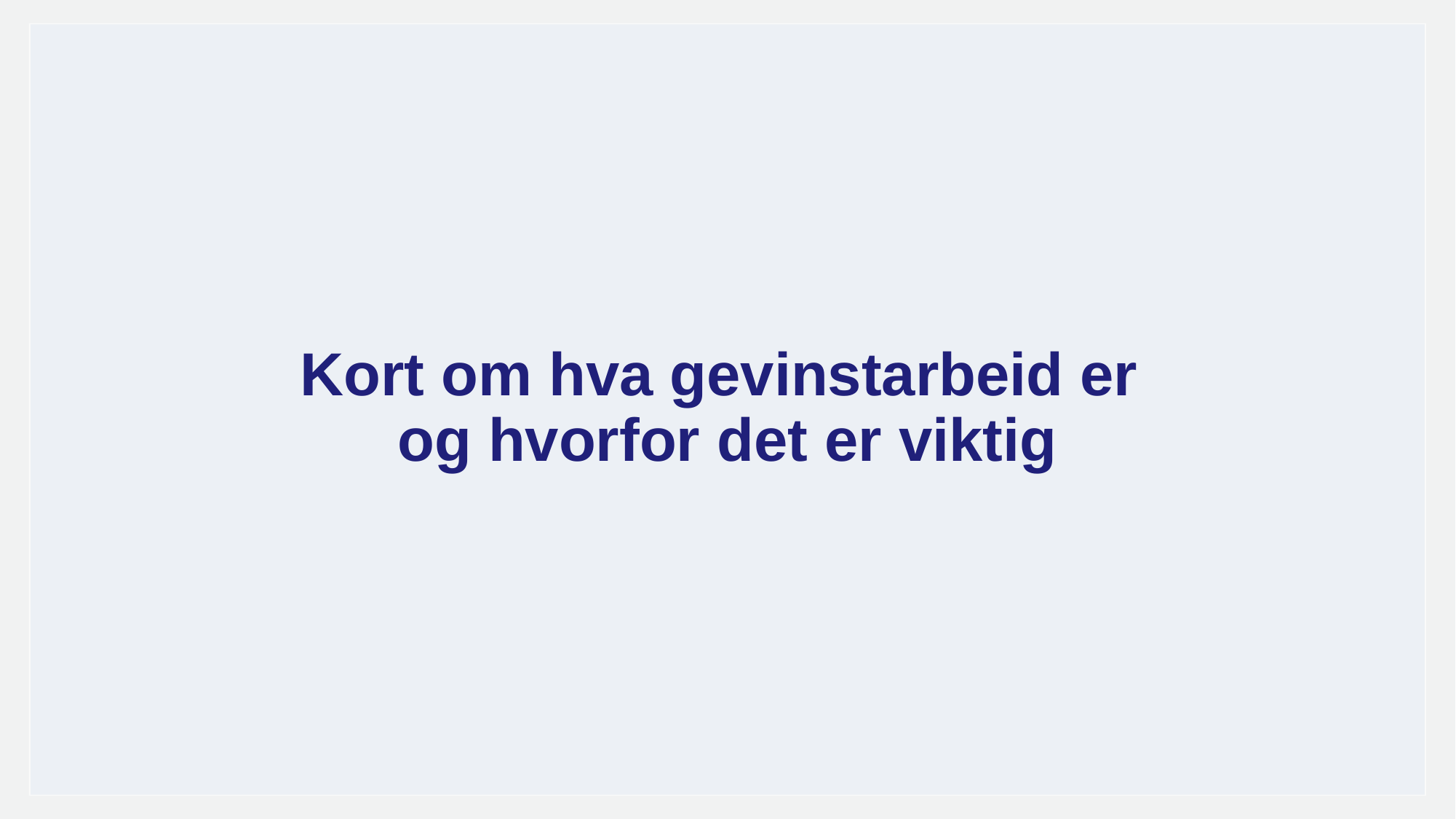

Kort om hva gevinstarbeid er
og hvorfor det er viktig
# Casene vi skal jobbe med